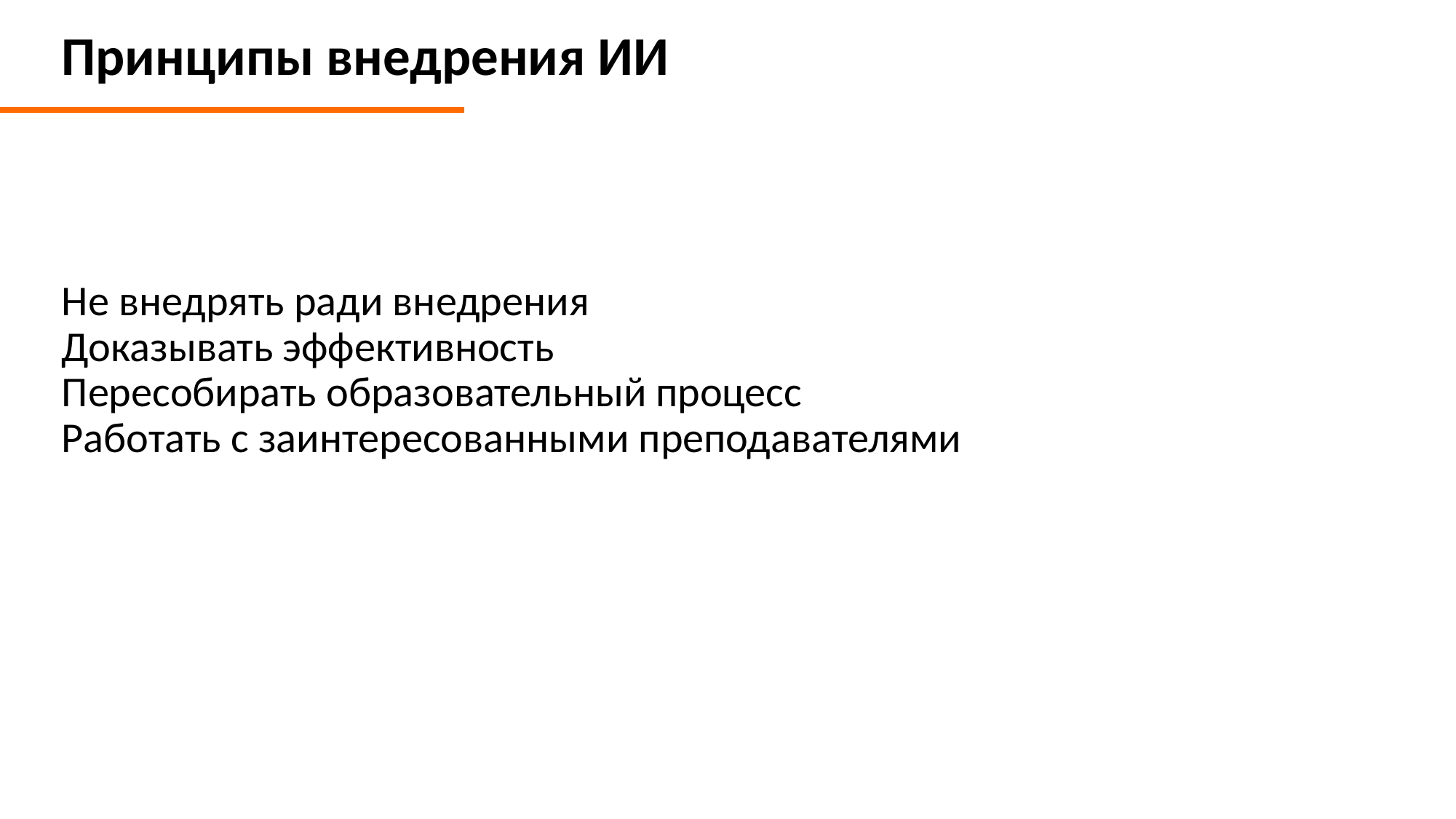

Принципы внедрения ИИ
# Не внедрять ради внедрения Доказывать эффективность Пересобирать образовательный процесс Работать с заинтересованными преподавателями